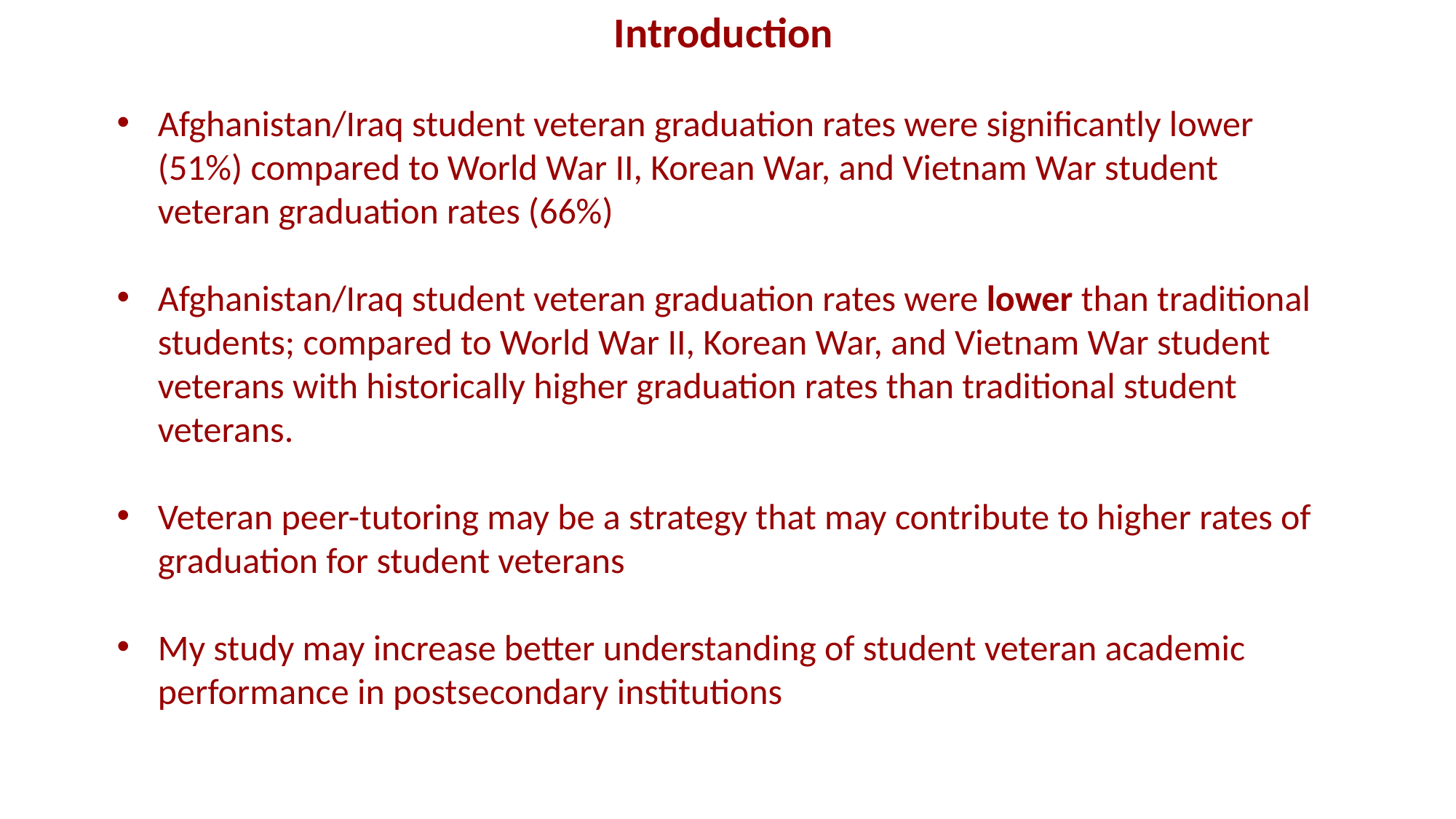

Introduction

Afghanistan/Iraq student veteran graduation rates were significantly lower (51%) compared to World War II, Korean War, and Vietnam War student veteran graduation rates (66%)

Afghanistan/Iraq student veteran graduation rates were lower than traditional students; compared to World War II, Korean War, and Vietnam War student veterans with historically higher graduation rates than traditional student veterans.

Veteran peer-tutoring may be a strategy that may contribute to higher rates of graduation for student veterans

My study may increase better understanding of student veteran academic performance in postsecondary institutions